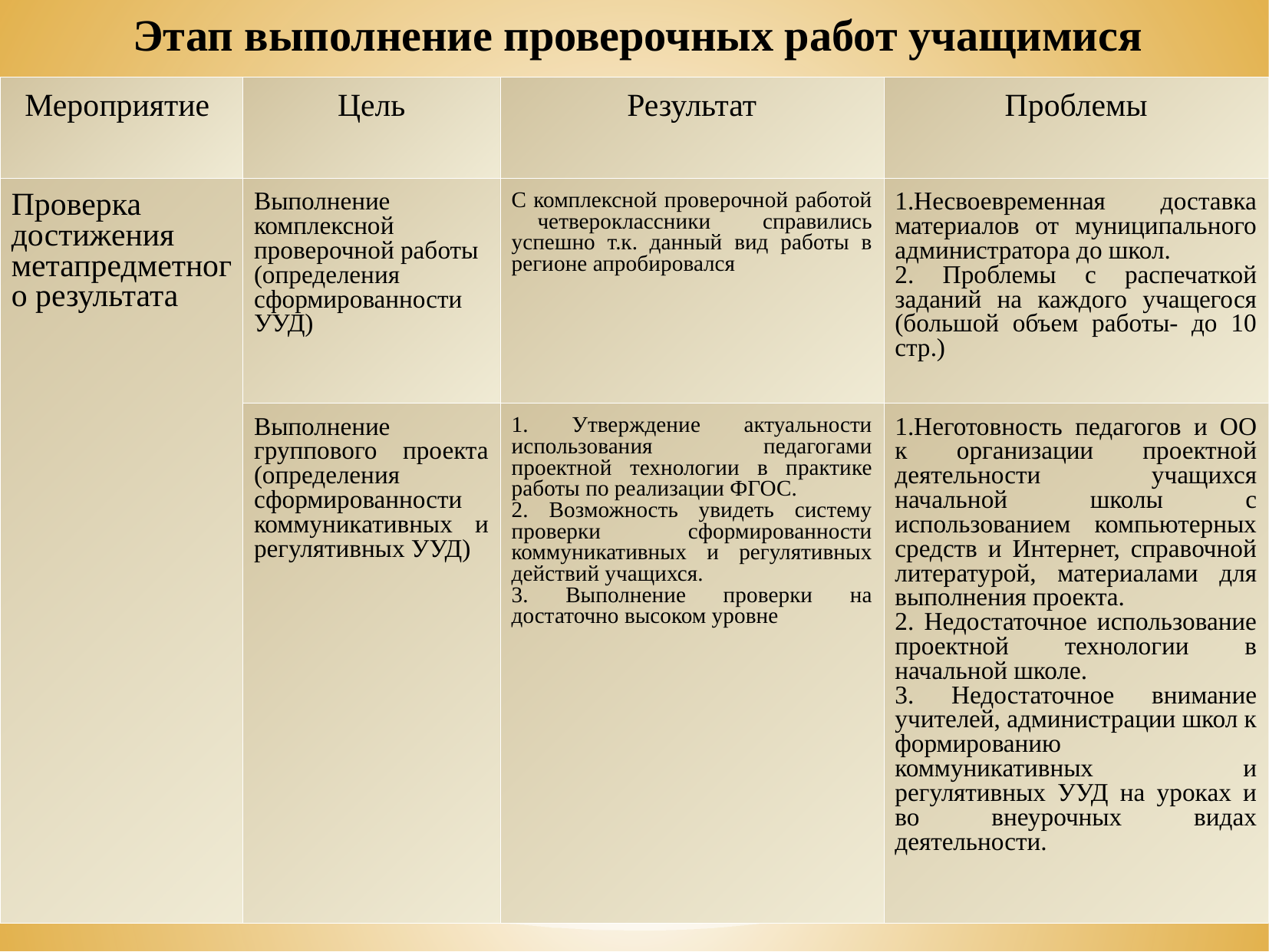

# Этап выполнение проверочных работ учащимися
| Мероприятие | Цель | Результат | Проблемы |
| --- | --- | --- | --- |
| Проверка достижения метапредметного результата | Выполнение комплексной проверочной работы (определения сформированности УУД) | С комплексной проверочной работой четвероклассники справились успешно т.к. данный вид работы в регионе апробировался | 1.Несвоевременная доставка материалов от муниципального администратора до школ. 2. Проблемы с распечаткой заданий на каждого учащегося (большой объем работы- до 10 стр.) |
|  | Выполнение группового проекта (определения сформированности коммуникативных и регулятивных УУД) | 1. Утверждение актуальности использования педагогами проектной технологии в практике работы по реализации ФГОС. 2. Возможность увидеть систему проверки сформированности коммуникативных и регулятивных действий учащихся. 3. Выполнение проверки на достаточно высоком уровне | 1.Неготовность педагогов и ОО к организации проектной деятельности учащихся начальной школы с использованием компьютерных средств и Интернет, справочной литературой, материалами для выполнения проекта. 2. Недостаточное использование проектной технологии в начальной школе. 3. Недостаточное внимание учителей, администрации школ к формированию коммуникативных и регулятивных УУД на уроках и во внеурочных видах деятельности. |